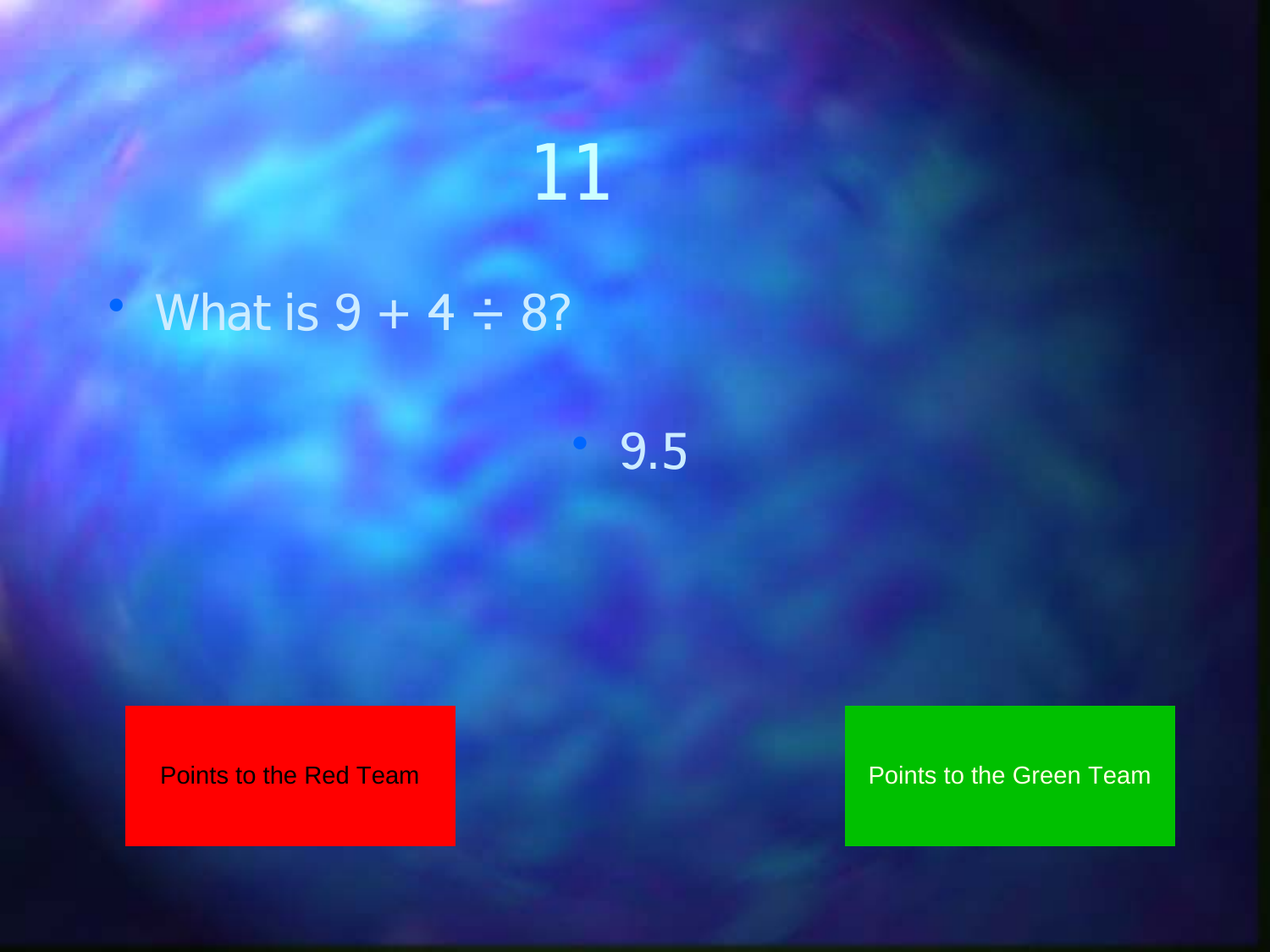

# 11
What is 9 + 4 ÷ 8?

9.5